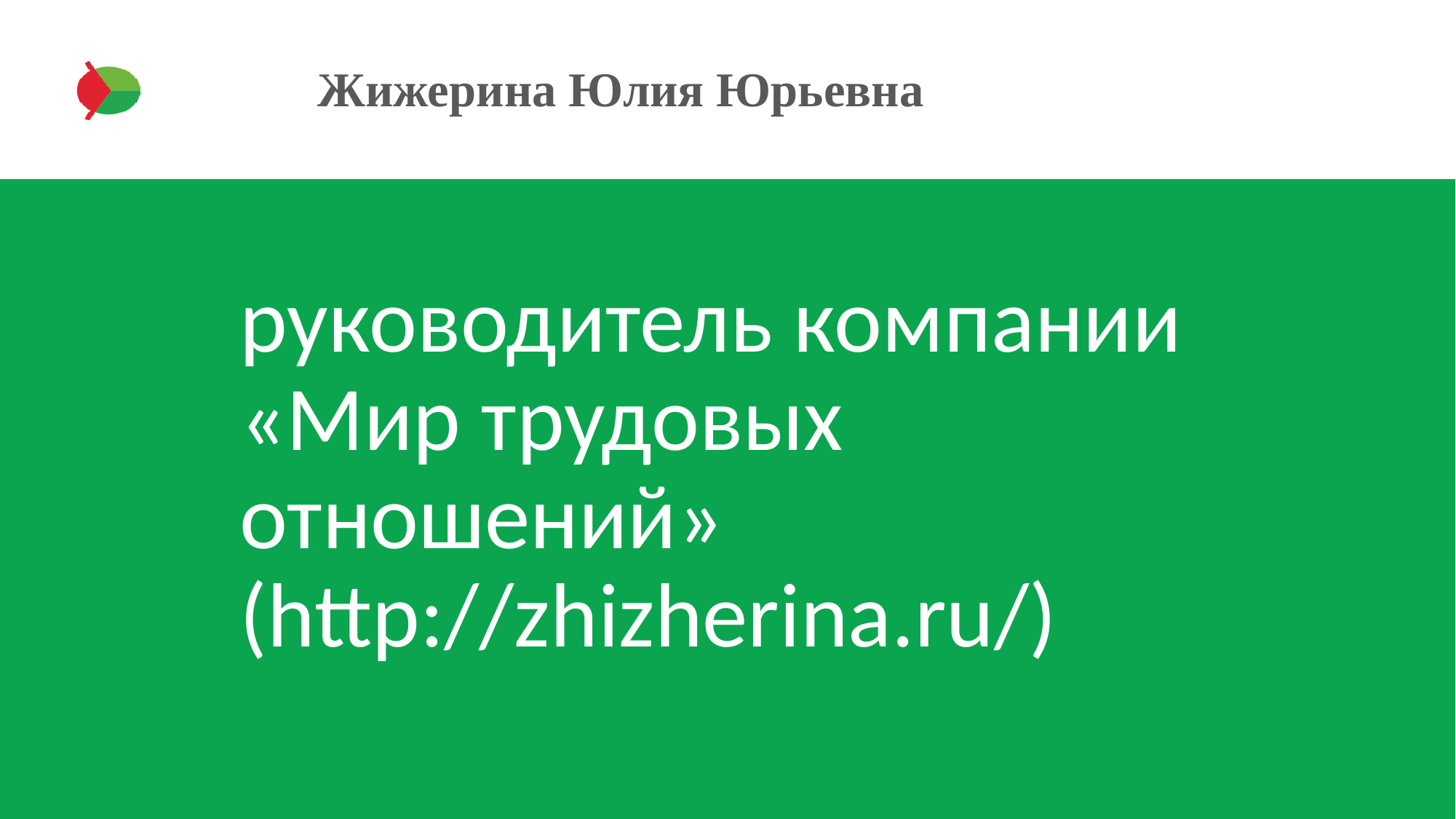

# Жижерина Юлия Юрьевна
руководитель компании «Мир трудовых отношений» (http://zhizherina.ru/)